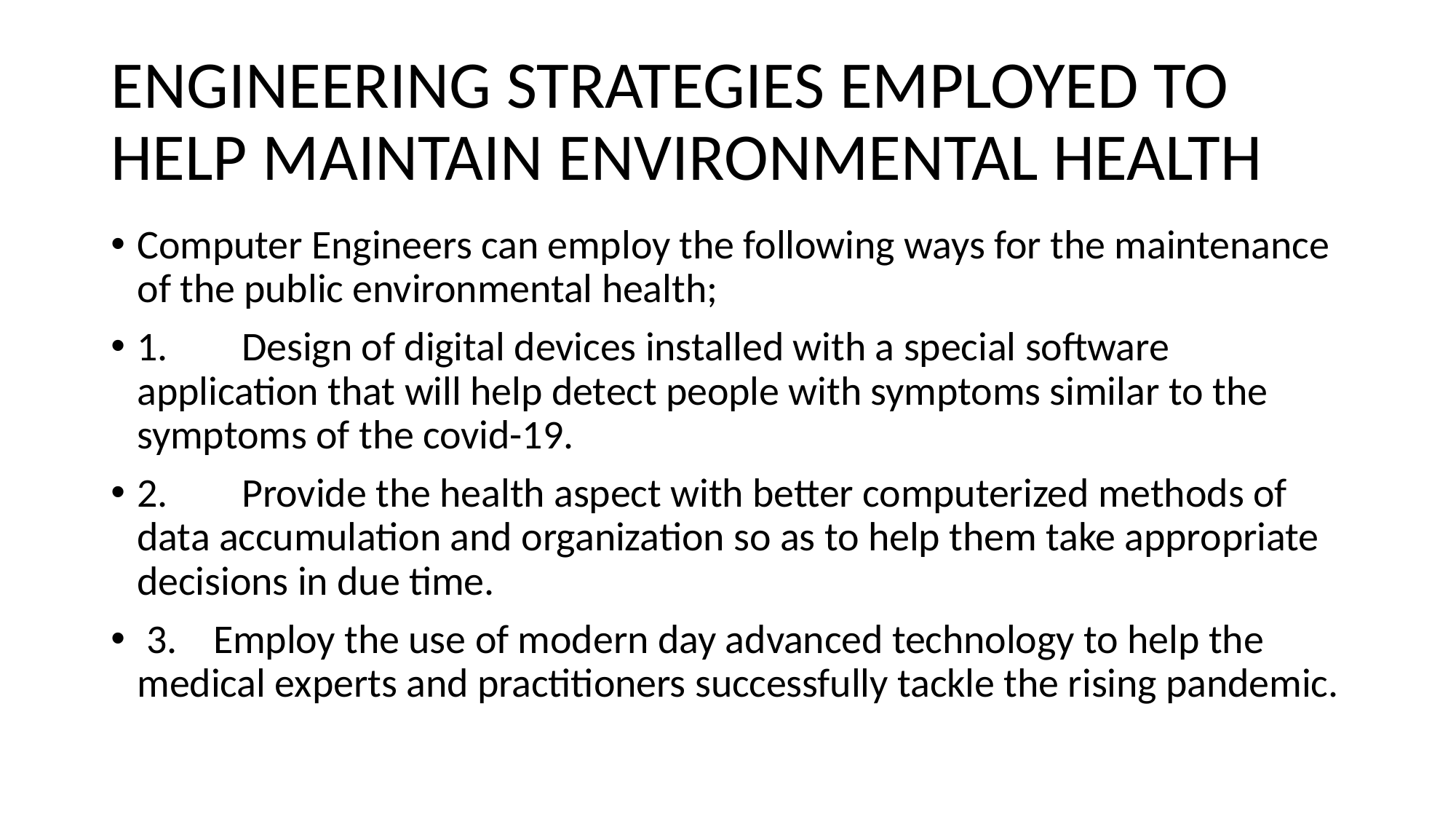

# ENGINEERING STRATEGIES EMPLOYED TO HELP MAINTAIN ENVIRONMENTAL HEALTH
Computer Engineers can employ the following ways for the maintenance of the public environmental health;
1.	Design of digital devices installed with a special software application that will help detect people with symptoms similar to the symptoms of the covid-19.
2.	Provide the health aspect with better computerized methods of data accumulation and organization so as to help them take appropriate decisions in due time.
 3.    Employ the use of modern day advanced technology to help the medical experts and practitioners successfully tackle the rising pandemic.